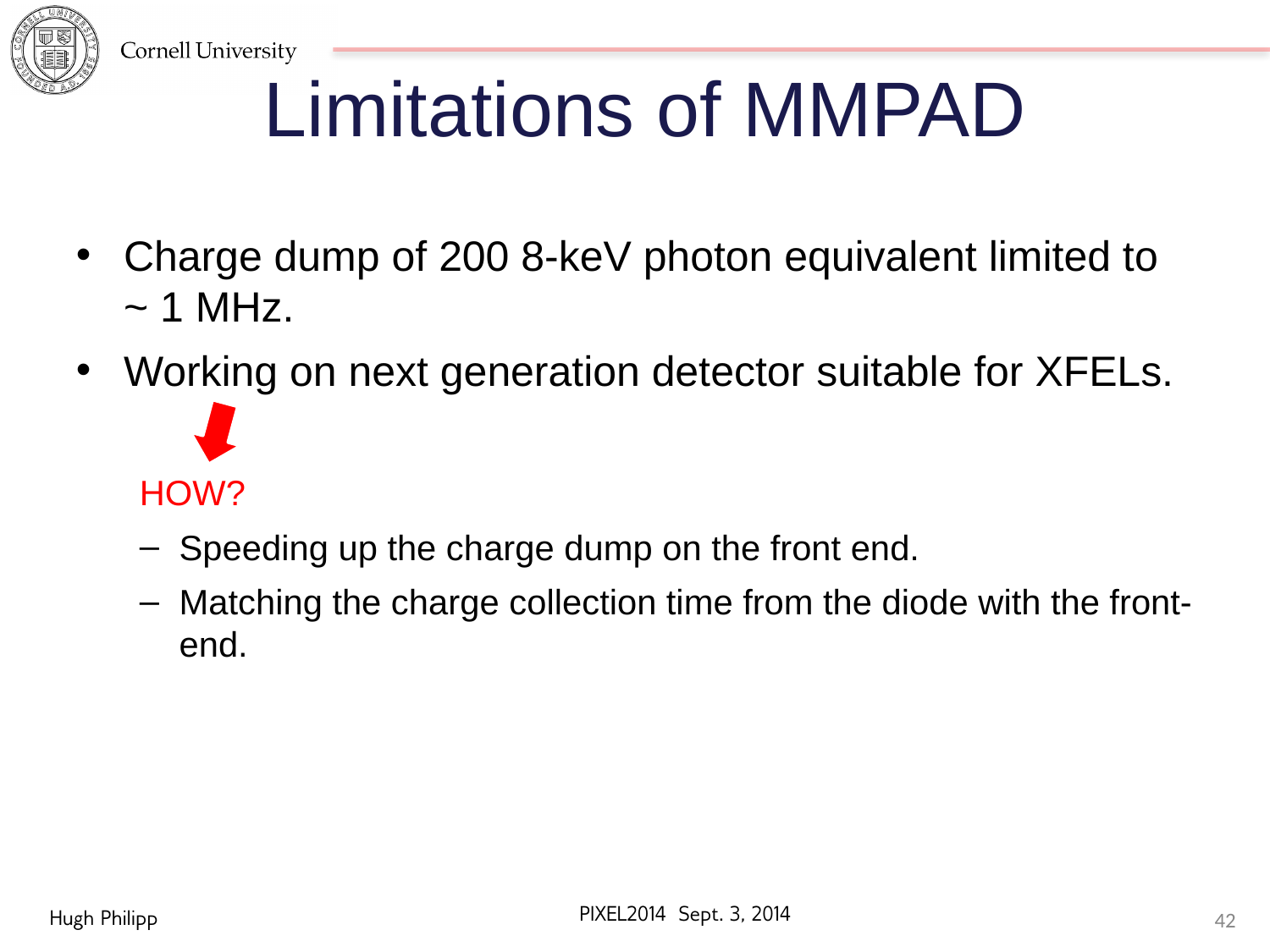

# Limitations of MMPAD
Charge dump of 200 8-keV photon equivalent limited to ~ 1 MHz.
Working on next generation detector suitable for XFELs.

HOW?
Speeding up the charge dump on the front end.
Matching the charge collection time from the diode with the front-end.

42